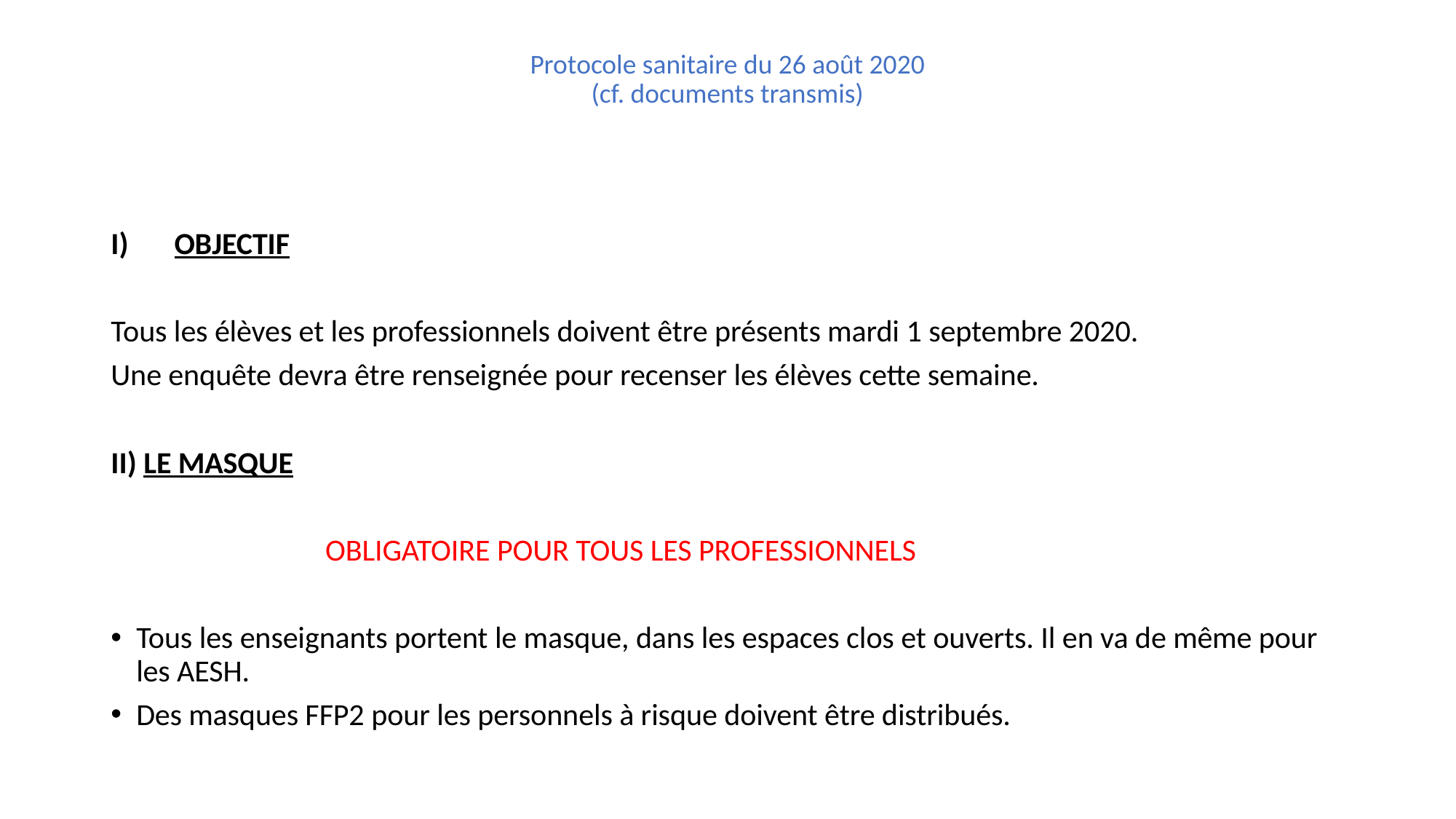

# Protocole sanitaire du 26 août 2020 (cf. documents transmis)
OBJECTIF

Tous les élèves et les professionnels doivent être présents mardi 1 septembre 2020.
Une enquête devra être renseignée pour recenser les élèves cette semaine.

II) LE MASQUE

                               OBLIGATOIRE POUR TOUS LES PROFESSIONNELS

Tous les enseignants portent le masque, dans les espaces clos et ouverts. Il en va de même pour les AESH.
Des masques FFP2 pour les personnels à risque doivent être distribués.